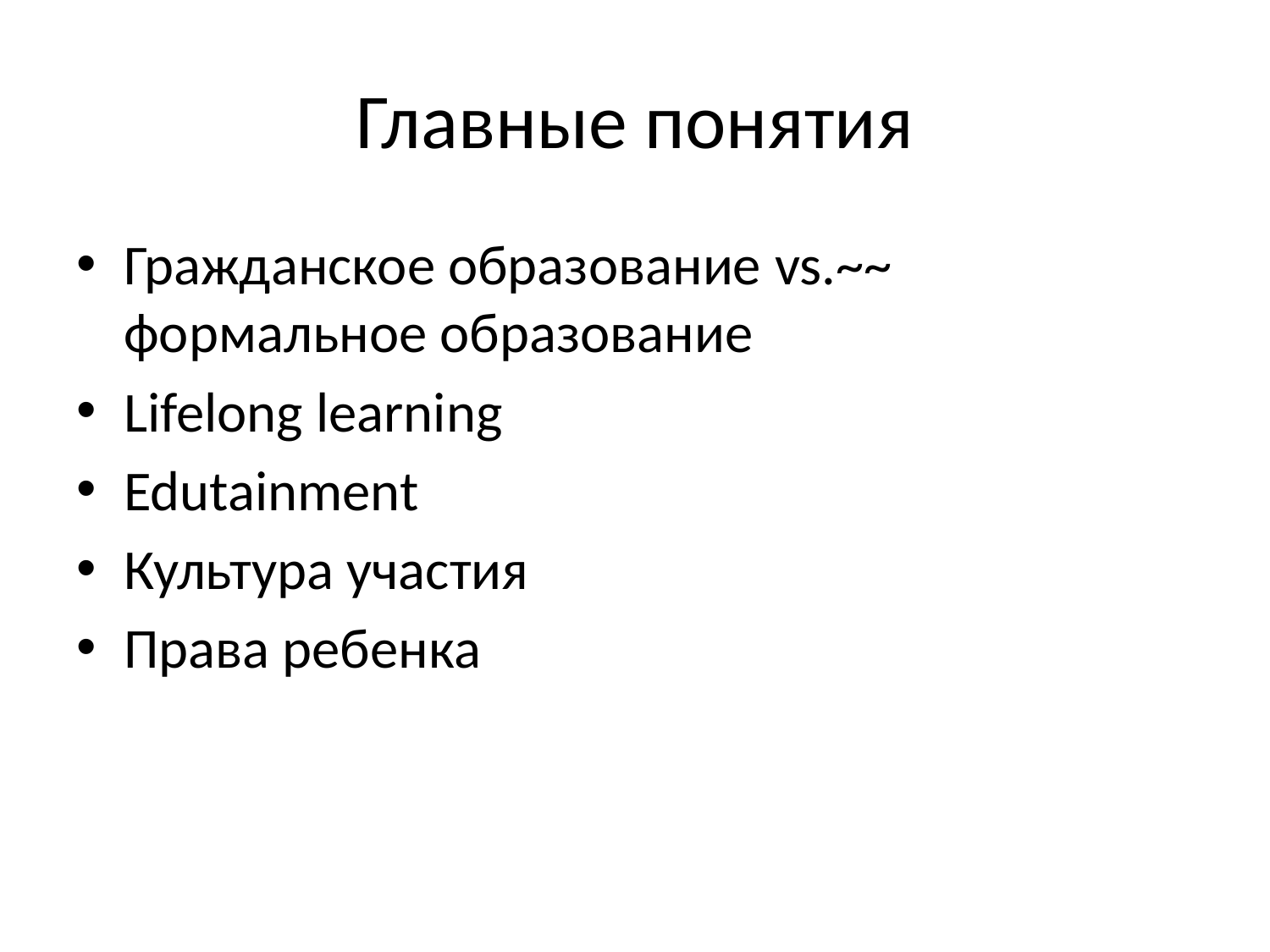

# Главные понятия
Гражданское образование vs.~~ формальное образование
Lifelong learning
Edutainment
Культура участия
Права ребенка